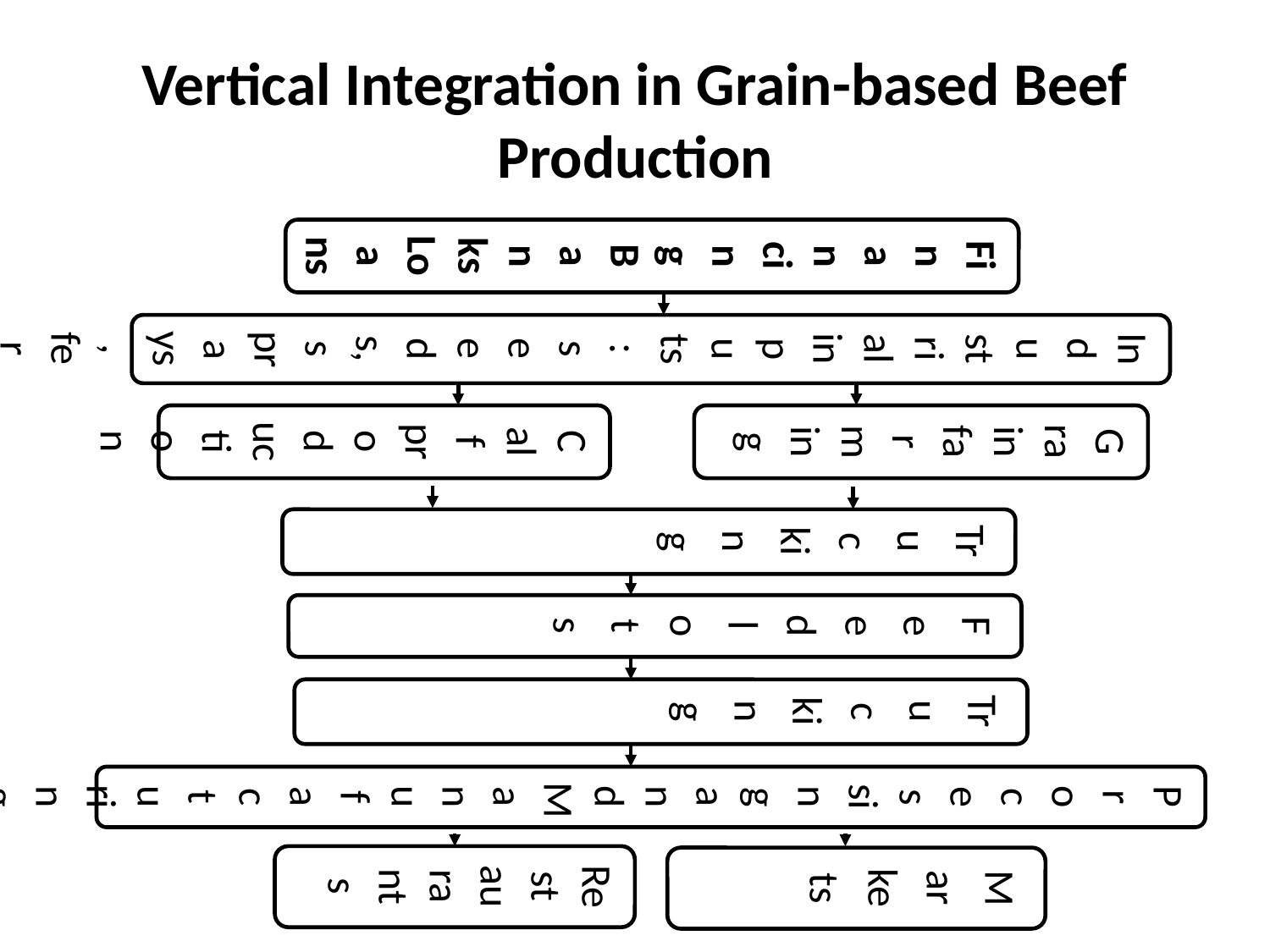

Financing Banks Loans
Industrial inputs: seeds, sprays, fertilizer
Grain farming
Markets
Trucking

Feedlots
Trucking

Processing and Manufacturing
Restaurants
Calf production
# Vertical Integration in Grain-based Beef Production